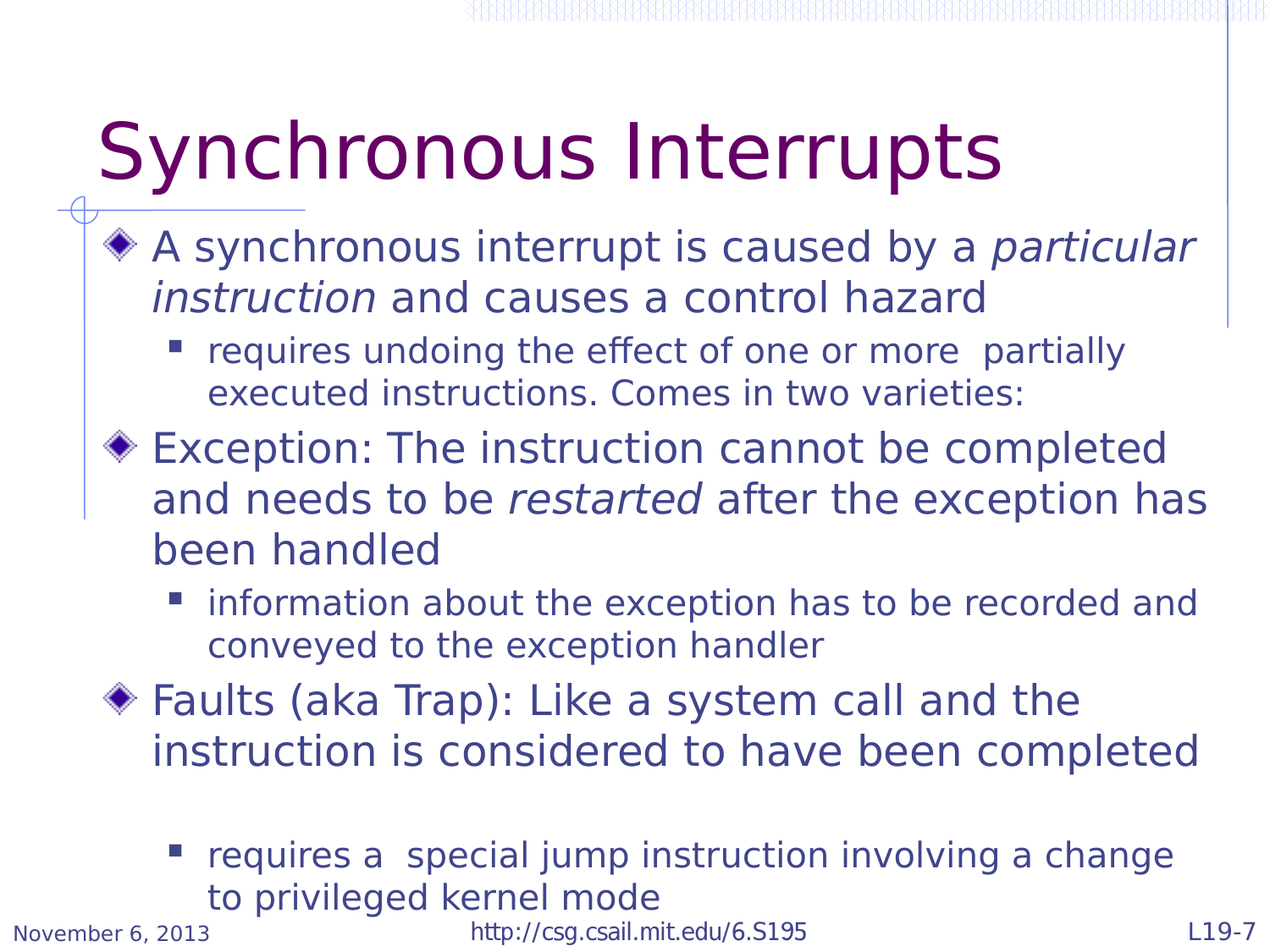

# Synchronous Interrupts
A synchronous interrupt is caused by a particular instruction and causes a control hazard
requires undoing the effect of one or more  partially executed instructions. Comes in two varieties:
Exception: The instruction cannot be completed and needs to be restarted after the exception has been handled
information about the exception has to be recorded and conveyed to the exception handler
Faults (aka Trap): Like a system call and the instruction is considered to have been completed
requires a  special jump instruction involving a change to privileged kernel mode
November 6, 2013
http://csg.csail.mit.edu/6.S195
L19-7